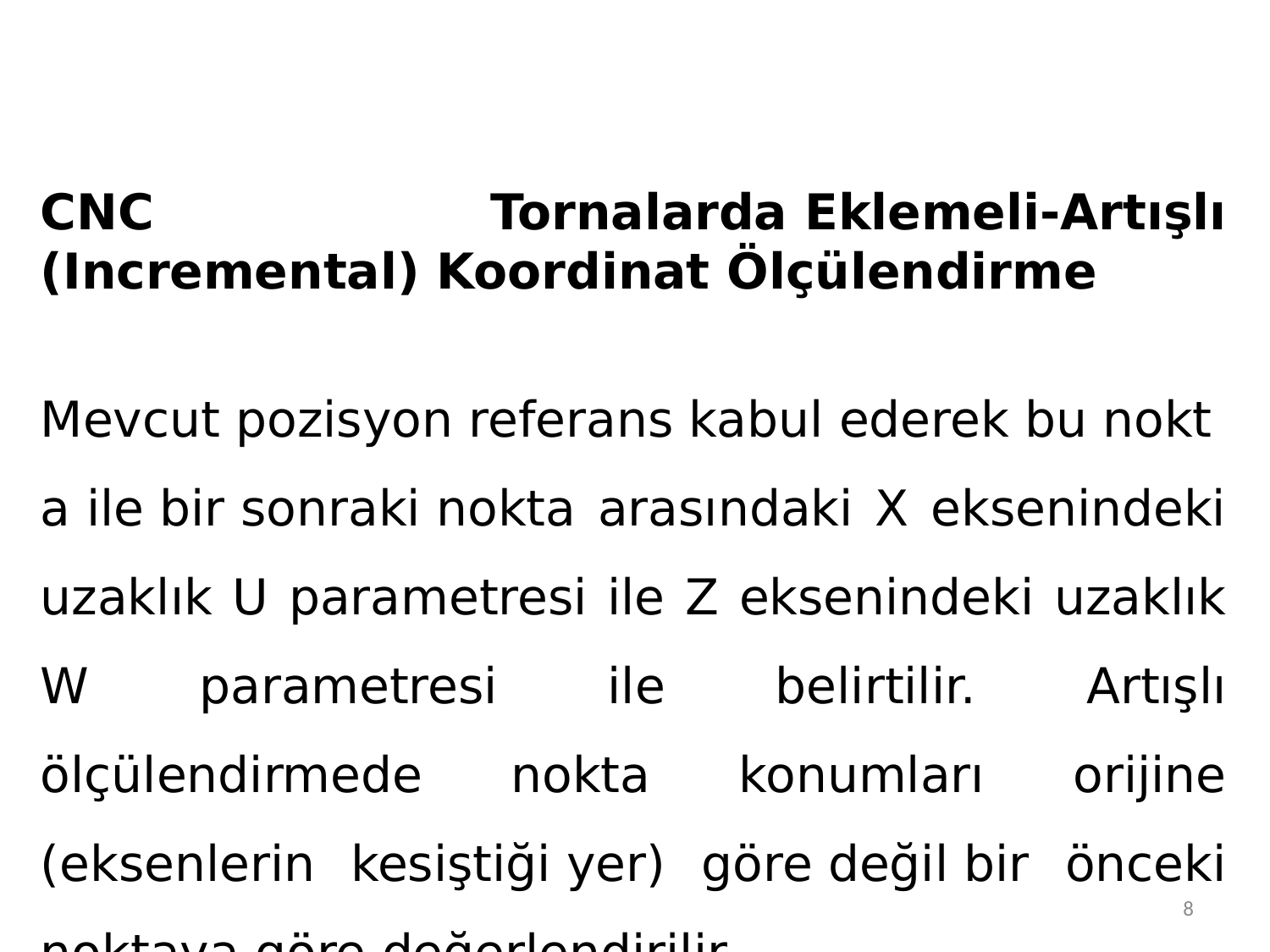

CNC Tornalarda Eklemeli-Artışlı (Incremental) Koordinat Ölçülendirme

Mevcut pozisyon referans kabul ederek bu nokta ile bir sonraki nokta arasındaki X eksenindeki uzaklık U parametresi ile Z eksenindeki uzaklık W parametresi ile belirtilir. Artışlı ölçülendirmede nokta konumları orijine (eksenlerin kesiştiği yer) göre değil bir önceki noktaya göre değerlendirilir.
8